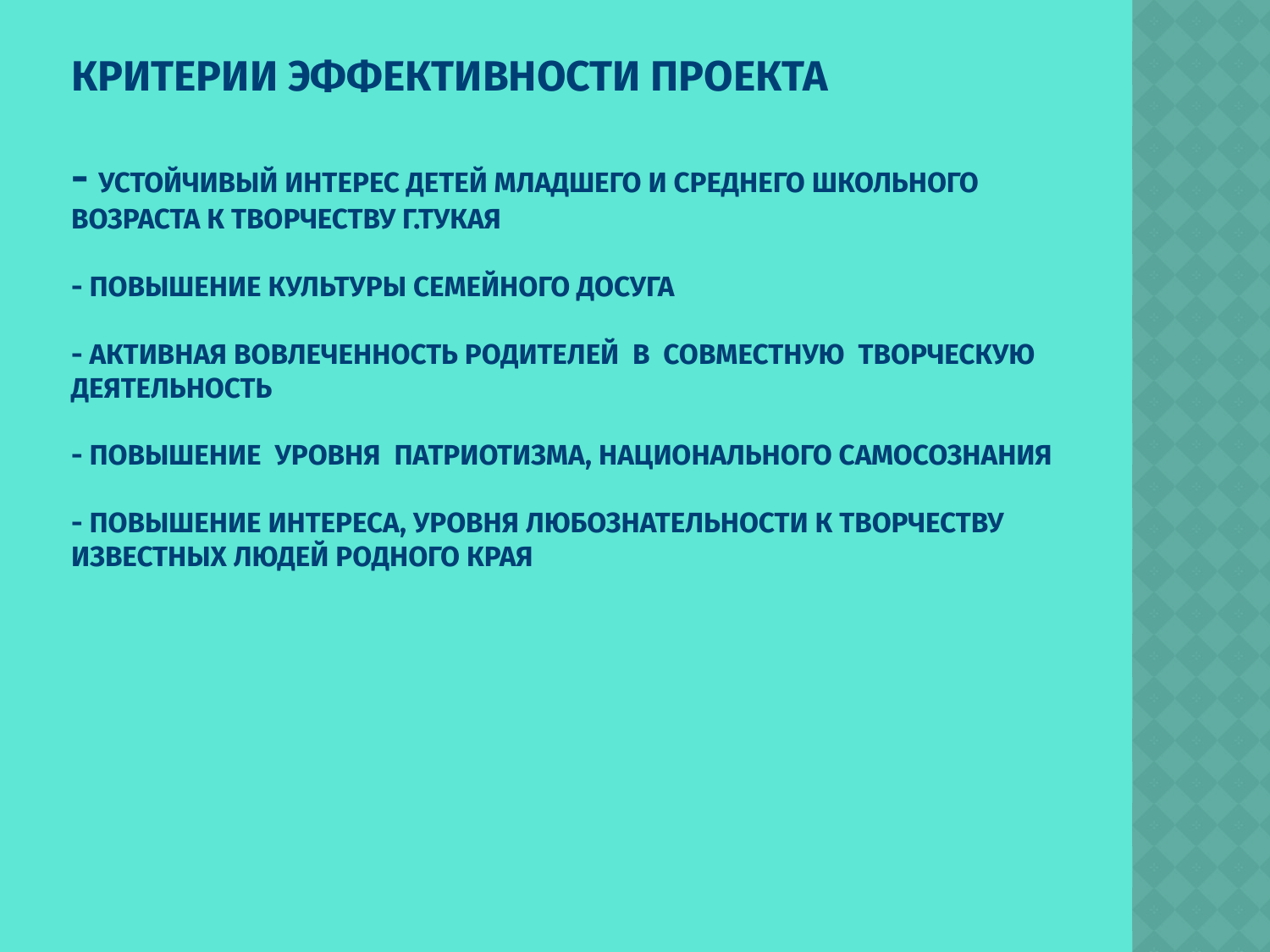

# Критерии эффективности проекта - устойчивый интерес детей младшего и среднего школьного возраста к творчеству г.Тукая - повышение культуры семейного досуга - активная вовлеченность родителей  в  совместную  творческую деятельность - повышение  уровня  патриотизма, национального самосознания - повышение интереса, уровня любознательности к творчеству известных людей родного края